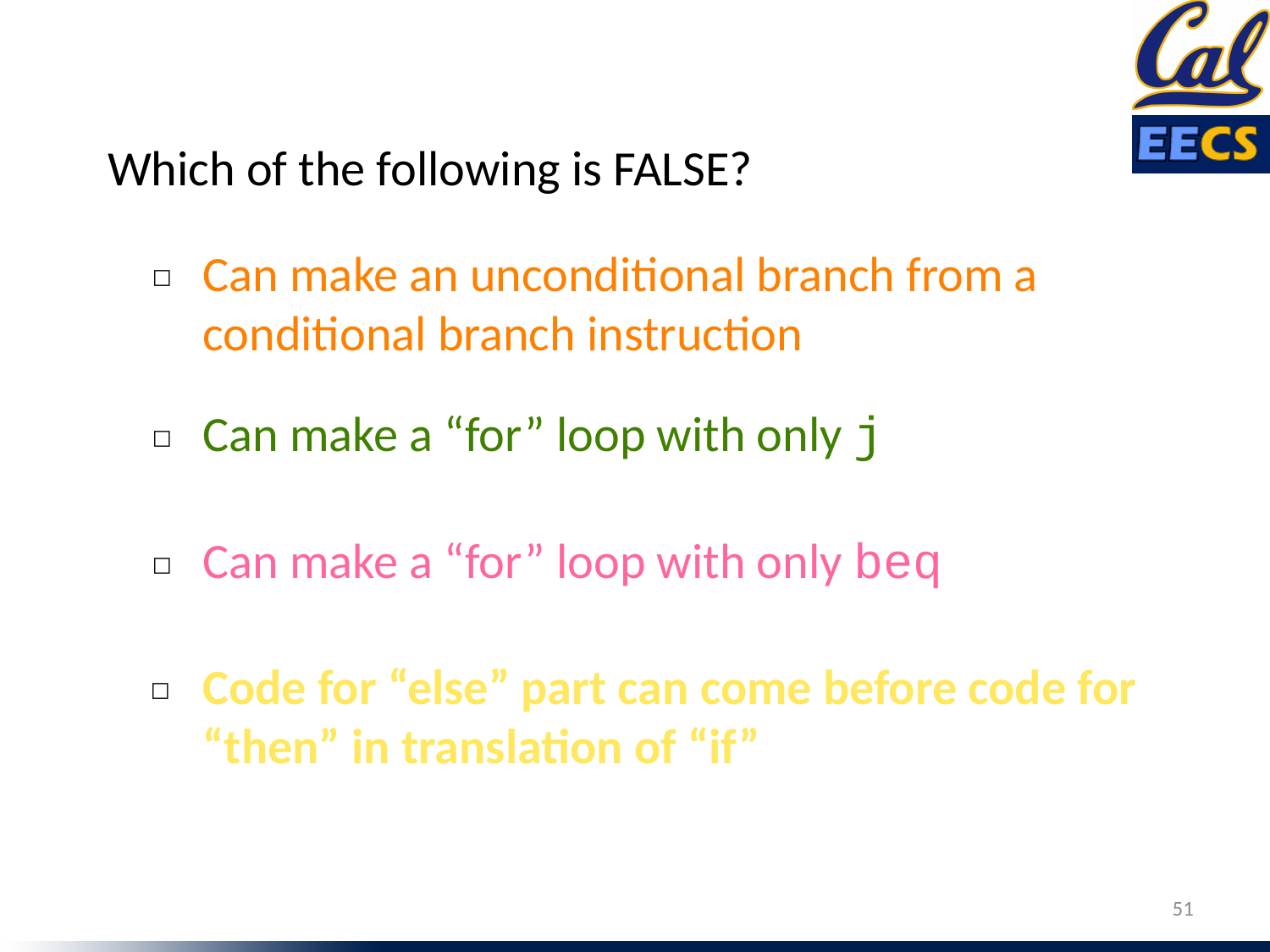

Which of the following is FALSE?
Can make an unconditional branch from a
conditional branch instruction
☐
Can make a “for” loop with only j
☐
Can make a “for” loop with only beq
☐
Code for “else” part can come before code for “then” in translation of “if”
☐
51